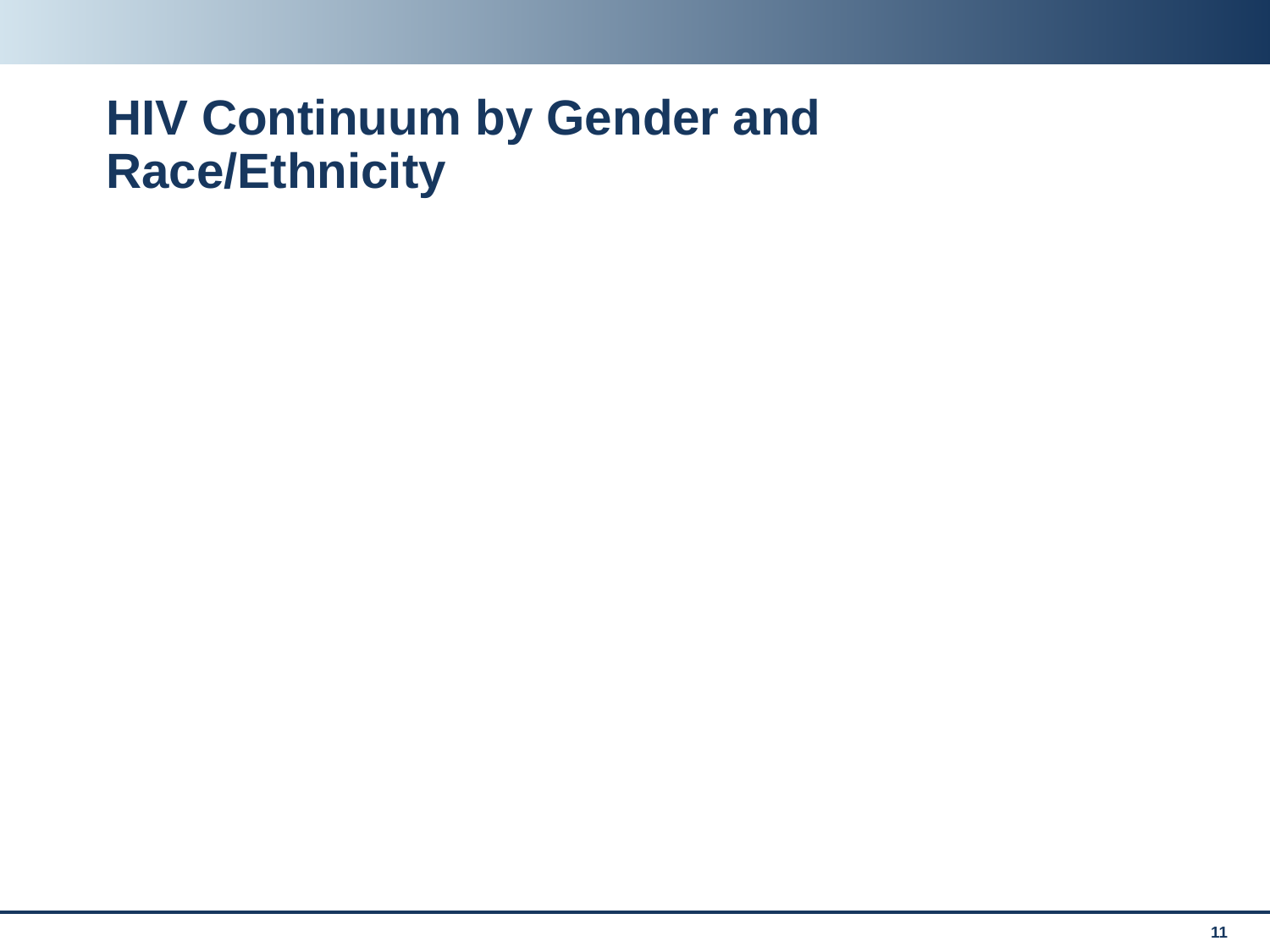

# HIV Continuum by Gender and Race/Ethnicity